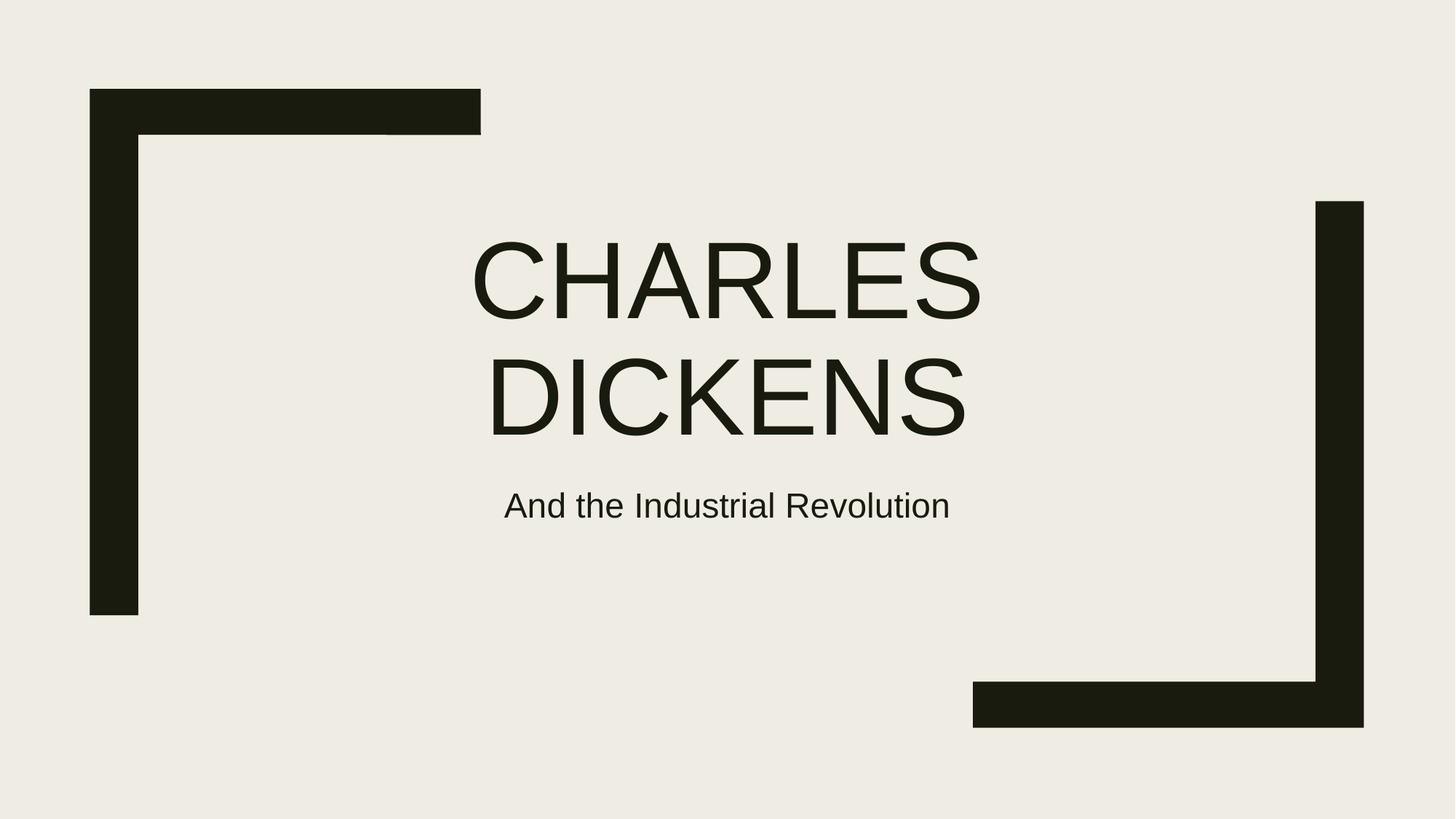

# Charles Dickens
And the Industrial Revolution